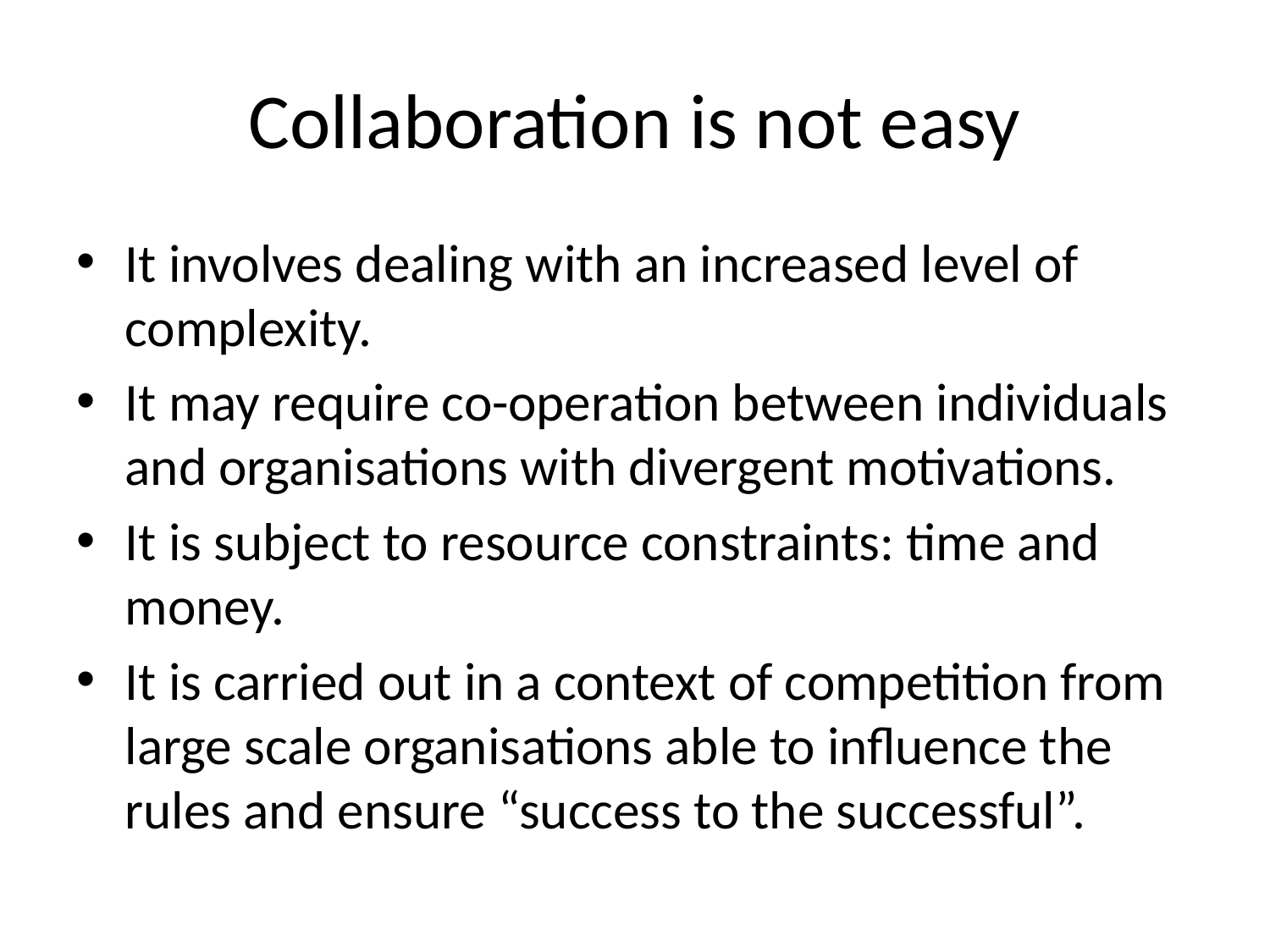

# Collaboration is not easy
It involves dealing with an increased level of complexity.
It may require co-operation between individuals and organisations with divergent motivations.
It is subject to resource constraints: time and money.
It is carried out in a context of competition from large scale organisations able to influence the rules and ensure “success to the successful”.